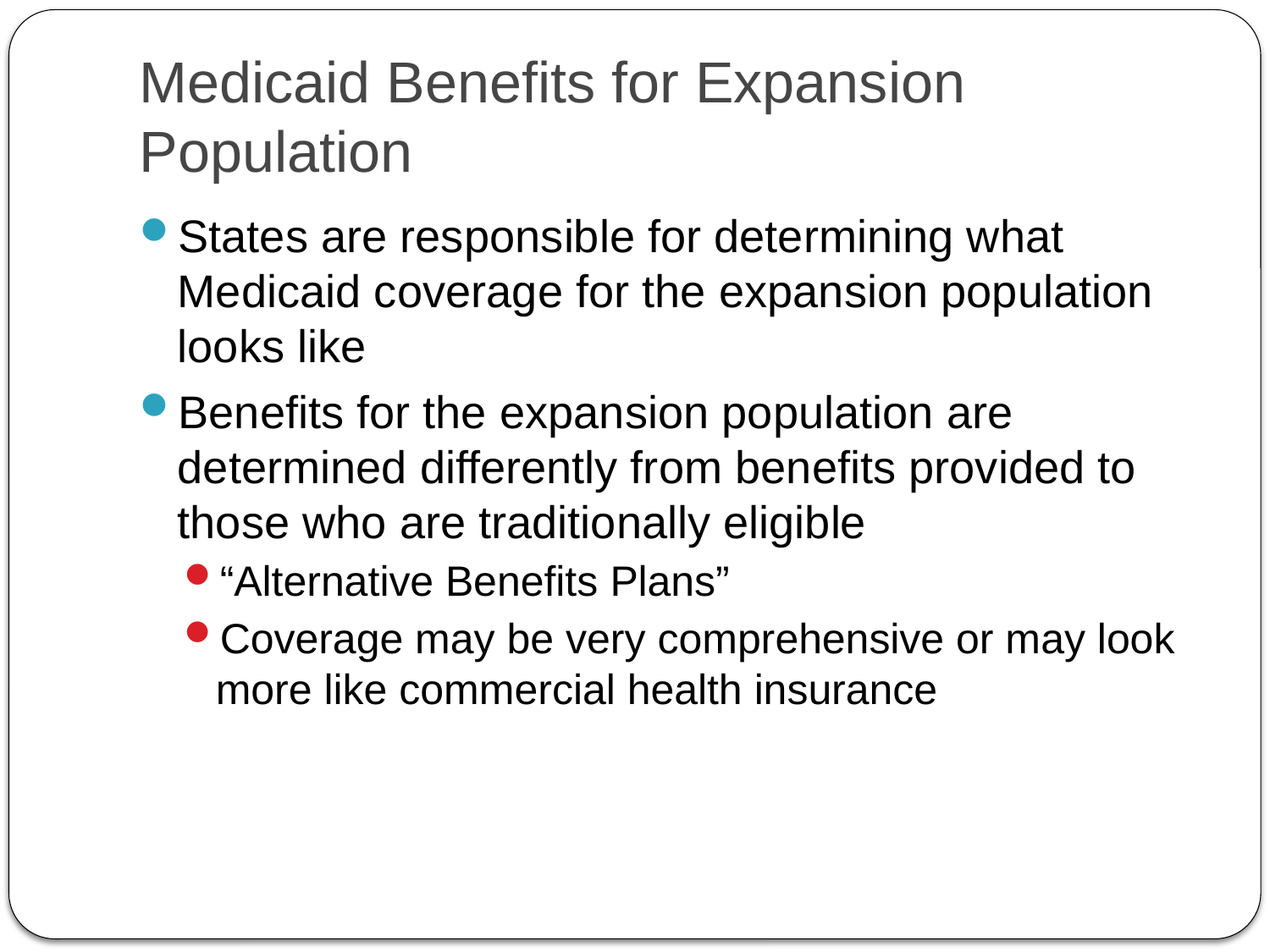

# Medicaid Benefits for Expansion Population
States are responsible for determining what Medicaid coverage for the expansion population looks like
Benefits for the expansion population are determined differently from benefits provided to those who are traditionally eligible
“Alternative Benefits Plans”
Coverage may be very comprehensive or may look more like commercial health insurance